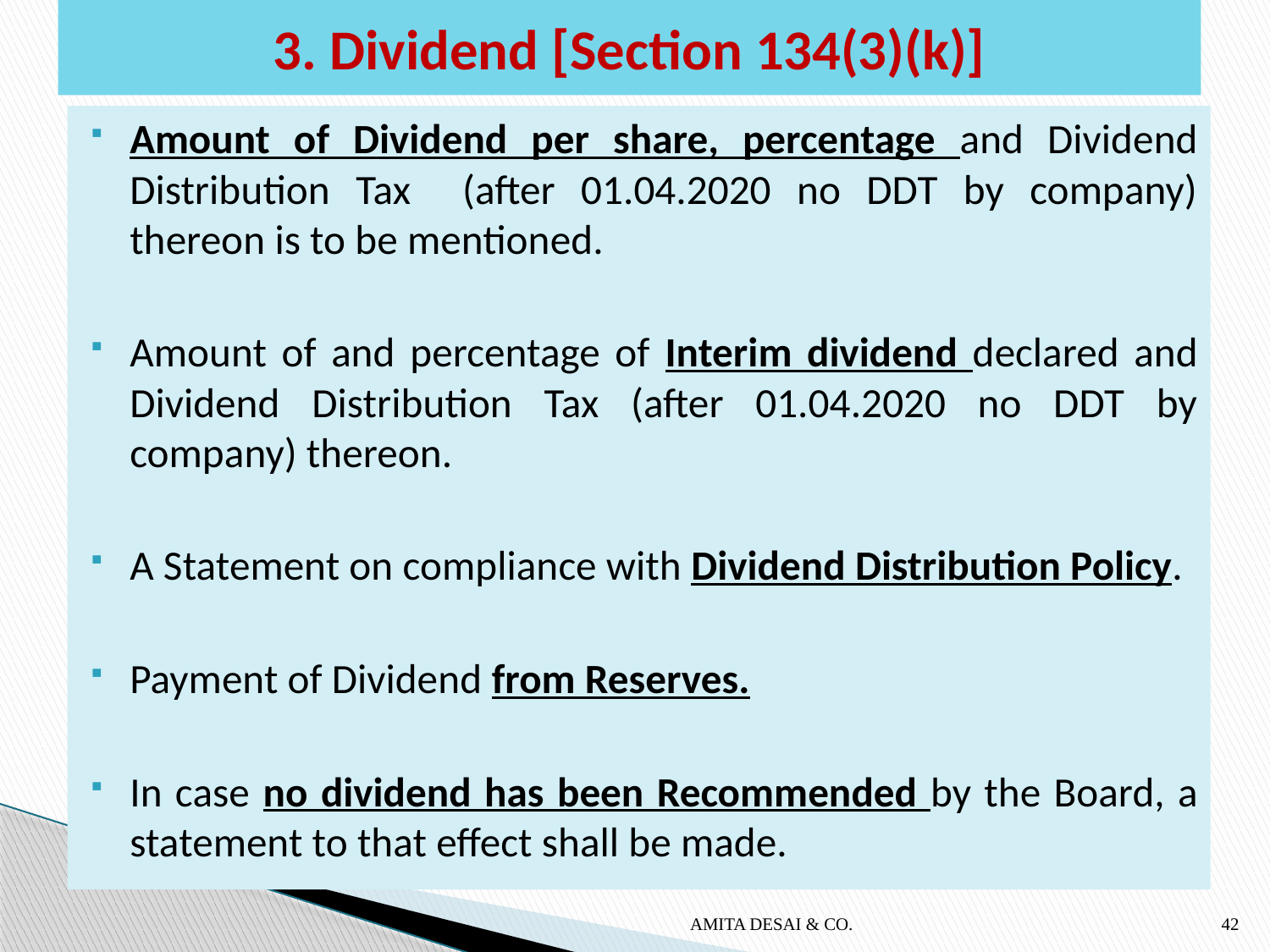

# 3. Dividend [Section 134(3)(k)]
Amount of Dividend per share, percentage and Dividend Distribution Tax  (after 01.04.2020 no DDT by company) thereon is to be mentioned.

Amount of and percentage of Interim dividend declared and Dividend Distribution Tax (after 01.04.2020 no DDT by company) thereon.

A Statement on compliance with Dividend Distribution Policy.

Payment of Dividend from Reserves.

In case no dividend has been Recommended by the Board, a statement to that effect shall be made.
AMITA DESAI & CO.
42